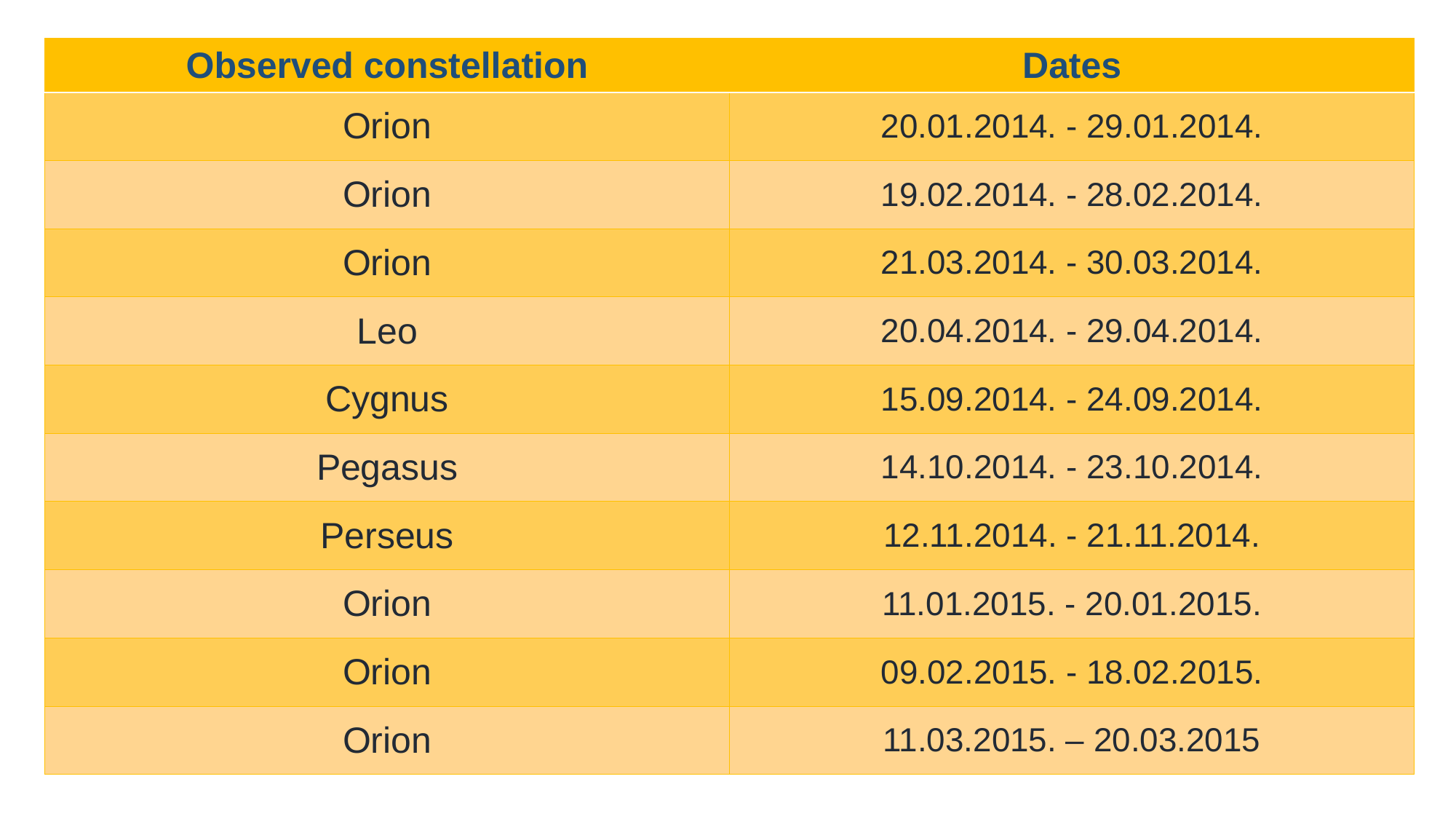

| Observed constellation | Dates |
| --- | --- |
| Orion | 20.01.2014. - 29.01.2014. |
| Orion | 19.02.2014. - 28.02.2014. |
| Orion | 21.03.2014. - 30.03.2014. |
| Leo | 20.04.2014. - 29.04.2014. |
| Cygnus | 15.09.2014. - 24.09.2014. |
| Pegasus | 14.10.2014. - 23.10.2014. |
| Perseus | 12.11.2014. - 21.11.2014. |
| Orion | 11.01.2015. - 20.01.2015. |
| Orion | 09.02.2015. - 18.02.2015. |
| Orion | 11.03.2015. – 20.03.2015 |